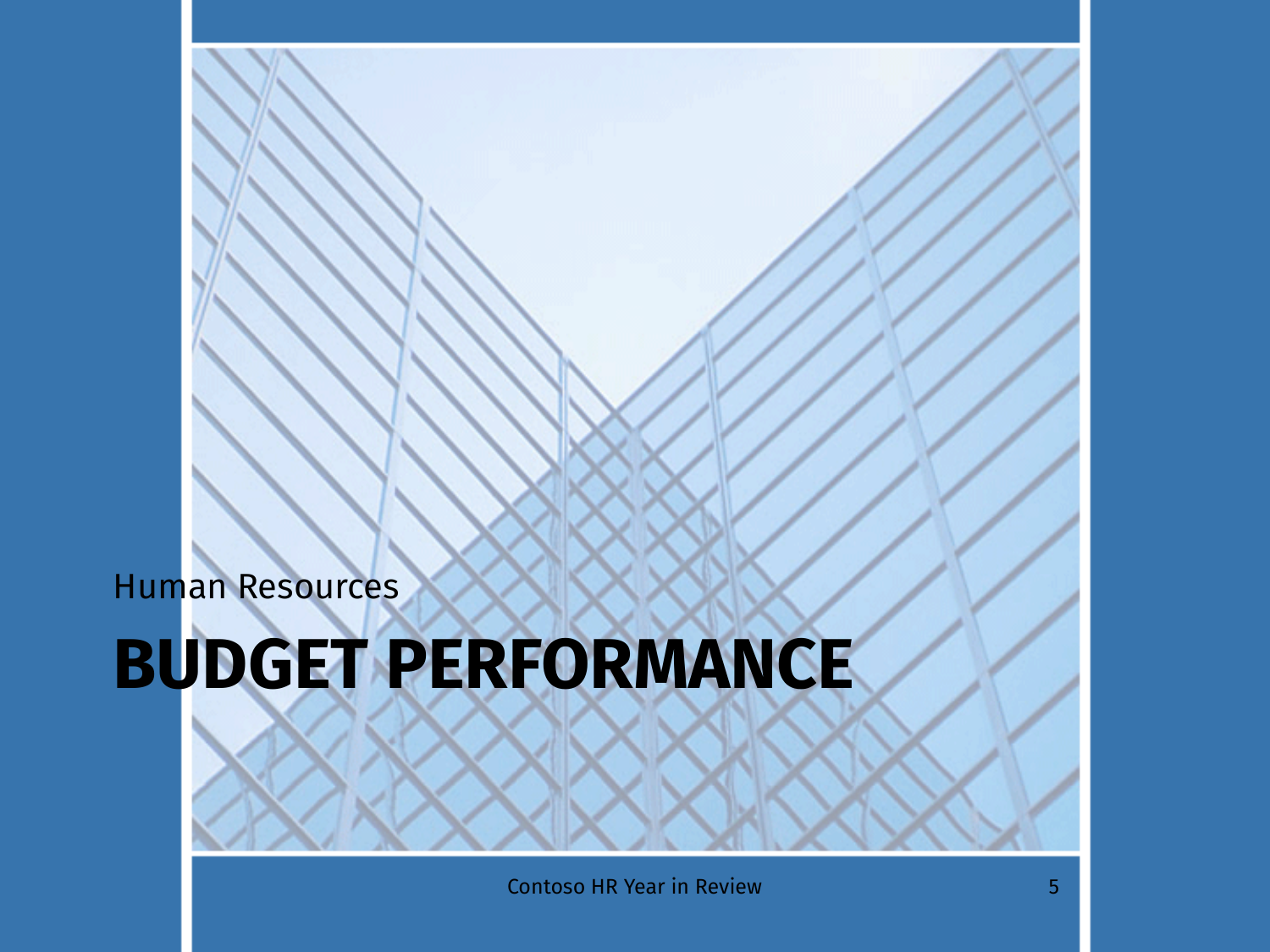

Human Resources
# Budget Performance
Contoso HR Year in Review
5